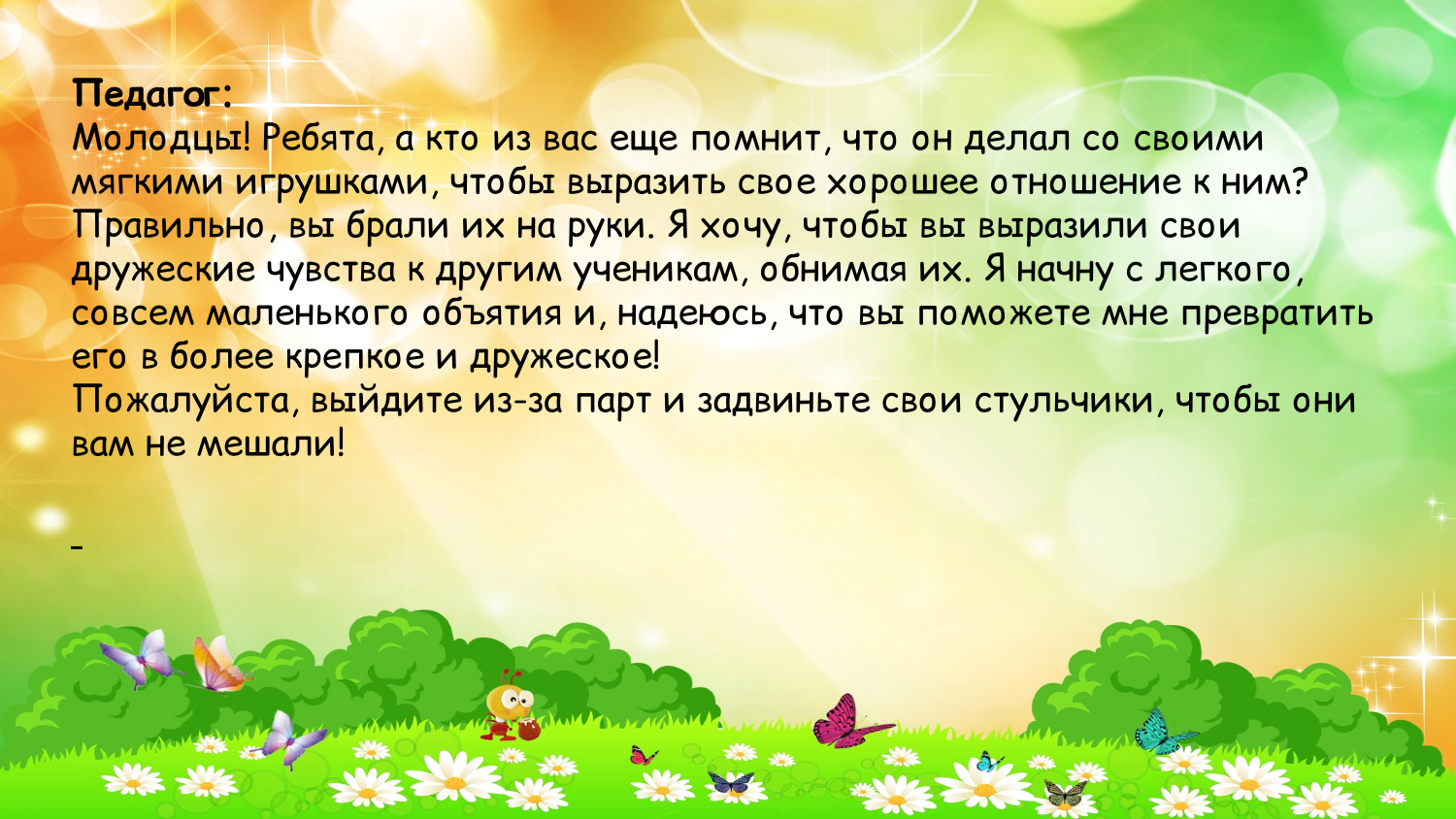

Педагог:
Молодцы! Ребята, а кто из вас еще помнит, что он делал со своими мягкими игрушками, чтобы выразить свое хорошее отношение к ним? Правильно, вы брали их на руки. Я хочу, чтобы вы выразили свои дружеские чувства к другим ученикам, обнимая их. Я начну с легкого, совсем маленького объятия и, надеюсь, что вы поможете мне превратить его в более крепкое и дружеское!
Пожалуйста, выйдите из-за парт и задвиньте свои стульчики, чтобы они вам не мешали!